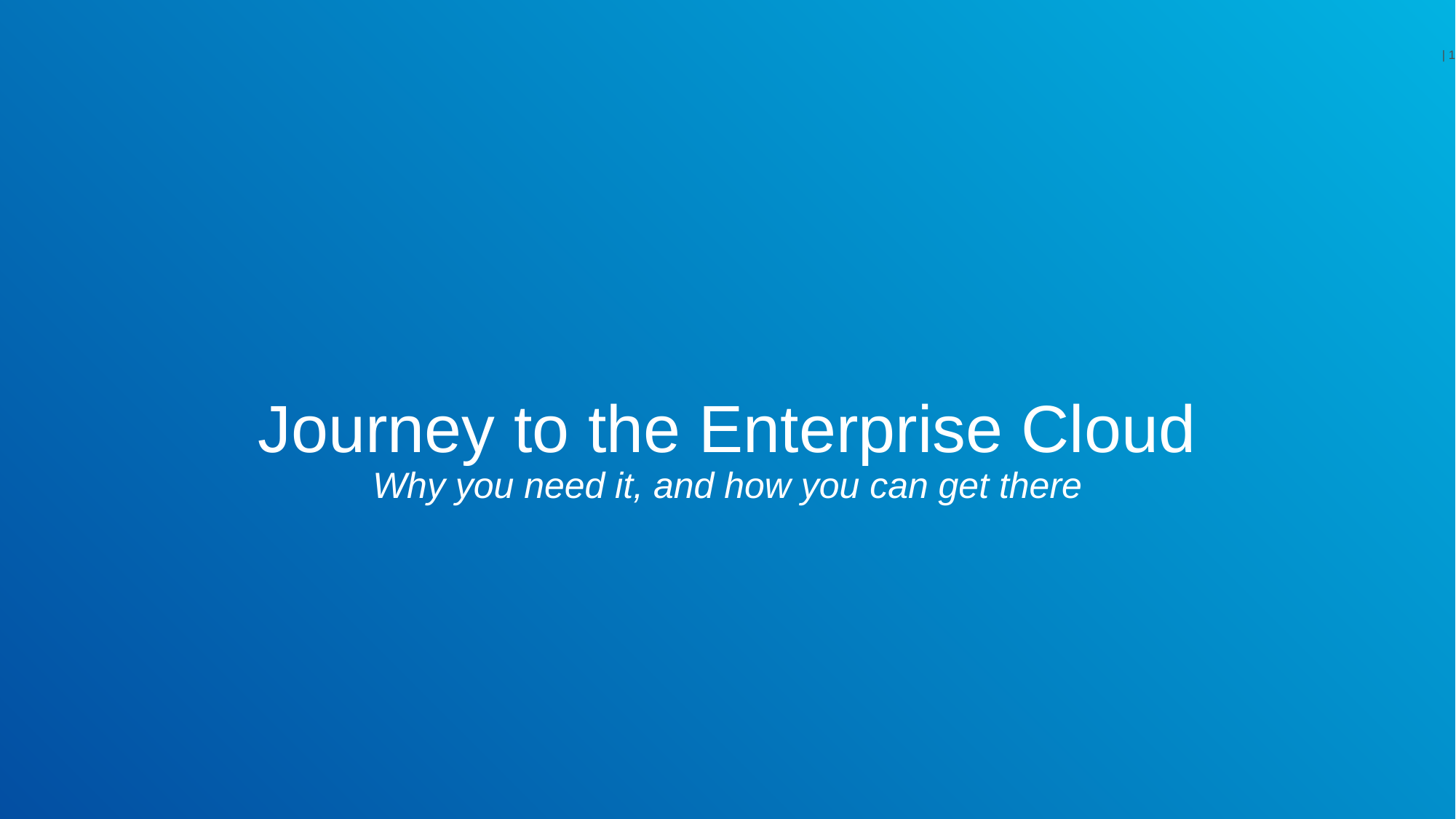

| 1
# Journey to the Enterprise Cloud Why you need it, and how you can get there